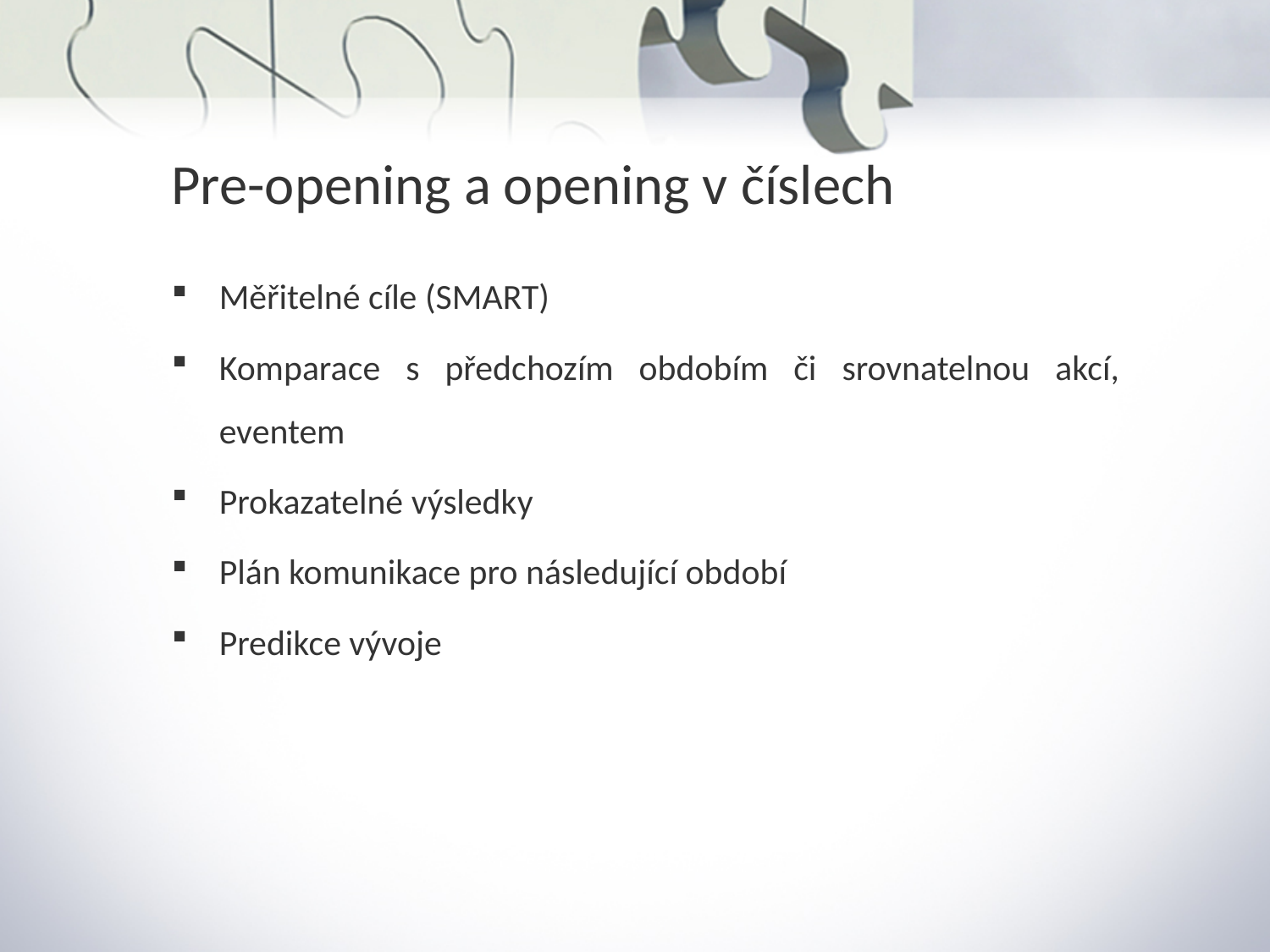

Pre-opening a opening v číslech
Měřitelné cíle (SMART)
Komparace s předchozím obdobím či srovnatelnou akcí, eventem
Prokazatelné výsledky
Plán komunikace pro následující období
Predikce vývoje